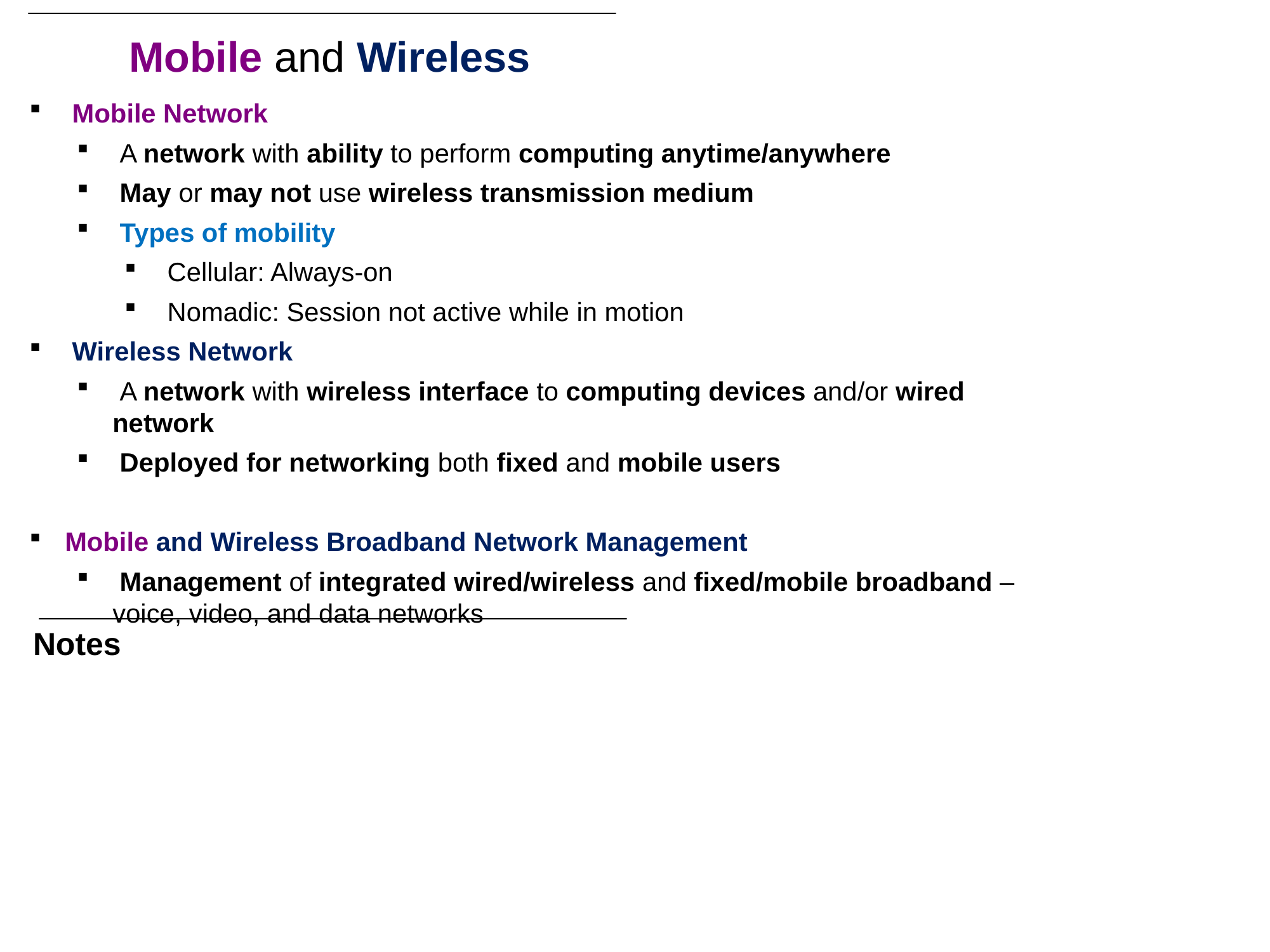

# Mobile and Wireless
 Mobile Network
 A network with ability to perform computing anytime/anywhere
 May or may not use wireless transmission medium
 Types of mobility
 Cellular: Always-on
 Nomadic: Session not active while in motion
 Wireless Network
 A network with wireless interface to computing devices and/or wired network
 Deployed for networking both fixed and mobile users

Mobile and Wireless Broadband Network Management
 Management of integrated wired/wireless and fixed/mobile broadband – voice, video, and data networks
Notes